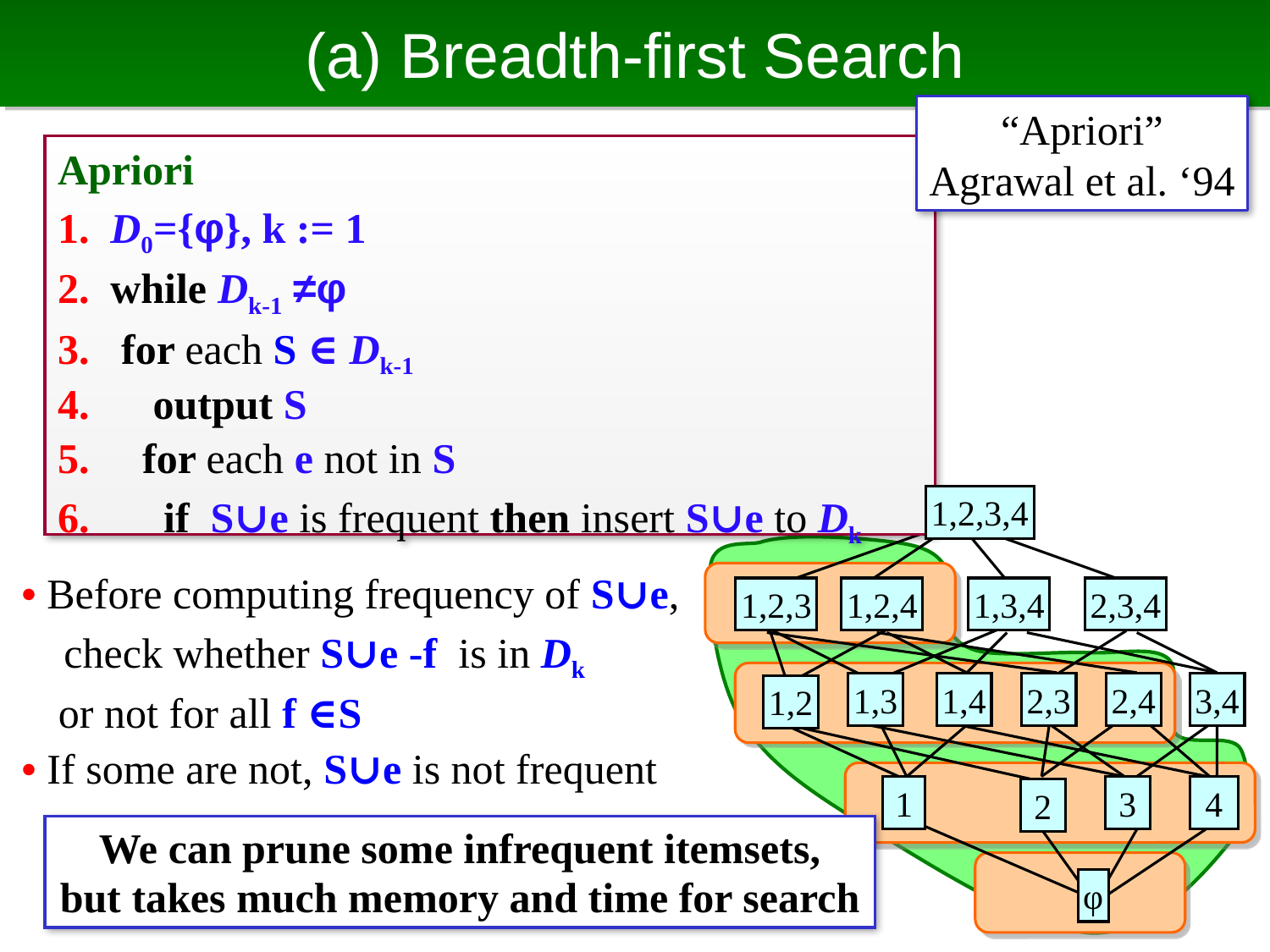

# (a) Breadth-first Search
“Apriori”
Agrawal et al. ‘94
Apriori
1.  D0={φ}, k := 1
2.  while Dk-1 ≠φ
3.   for each S ∈ Dk-1
4.      output S
5.     for each e not in S
6.       if  S∪e is frequent then insert S∪e to Dk
1,2,3,4

• Before computing frequency of S∪e,
    check whether S∪e -f  is in Dk
      or not for all f ∈S
• If some are not, S∪e is not frequent

1,2,3
1,2,4
1,3,4
2,3,4

1,3
1,4
2,3
2,4
3,4
1,2

1
3
4
2
We can prune some infrequent itemsets,
but takes much memory and time for search

φ